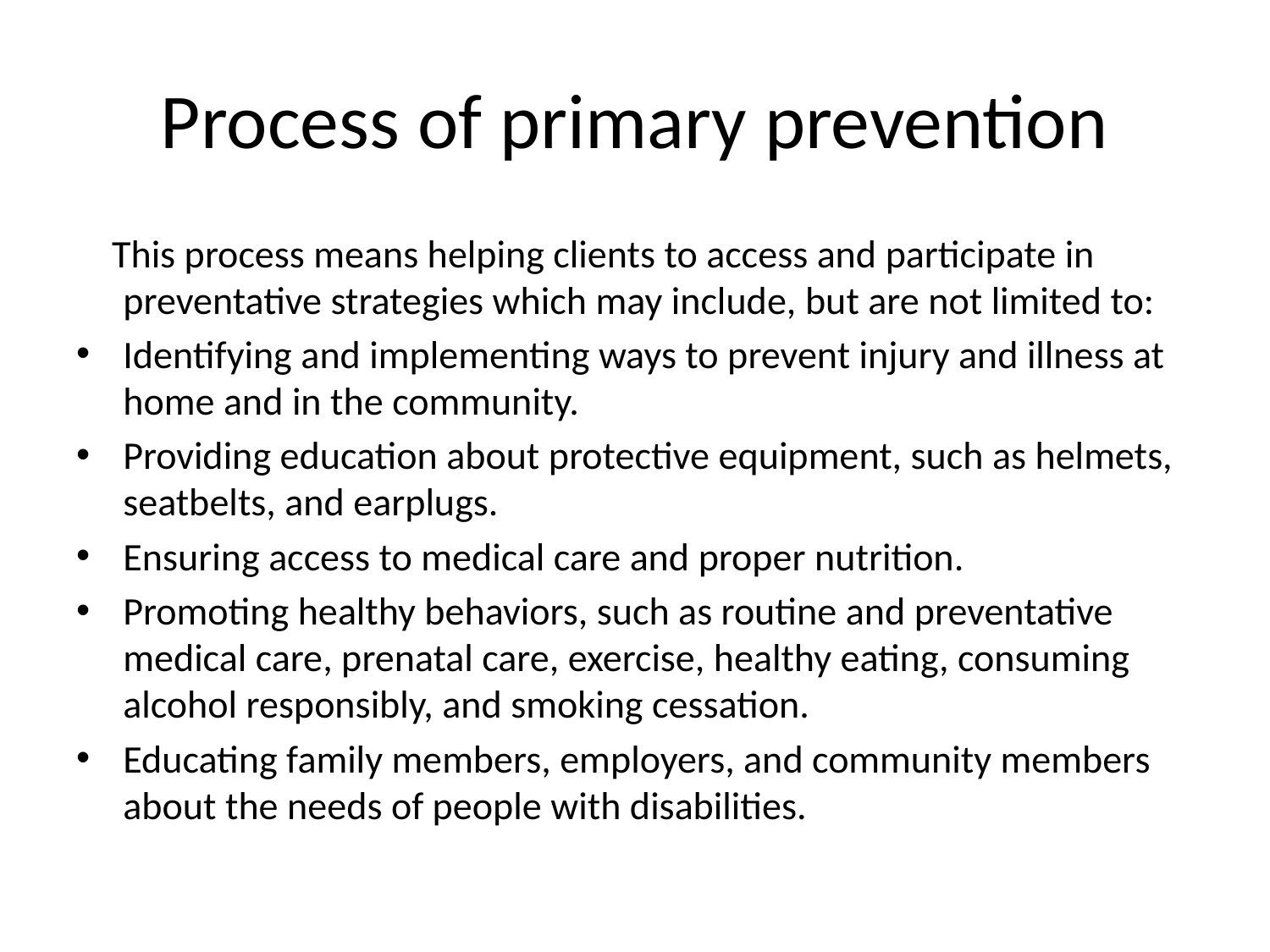

# Process of primary prevention
    This process means helping clients to access and participate in preventative strategies which may include, but are not limited to:
Identifying and implementing ways to prevent injury and illness at home and in the community.
Providing education about protective equipment, such as helmets, seatbelts, and earplugs.
Ensuring access to medical care and proper nutrition.
Promoting healthy behaviors, such as routine and preventative medical care, prenatal care, exercise, healthy eating, consuming alcohol responsibly, and smoking cessation.
Educating family members, employers, and community members about the needs of people with disabilities.